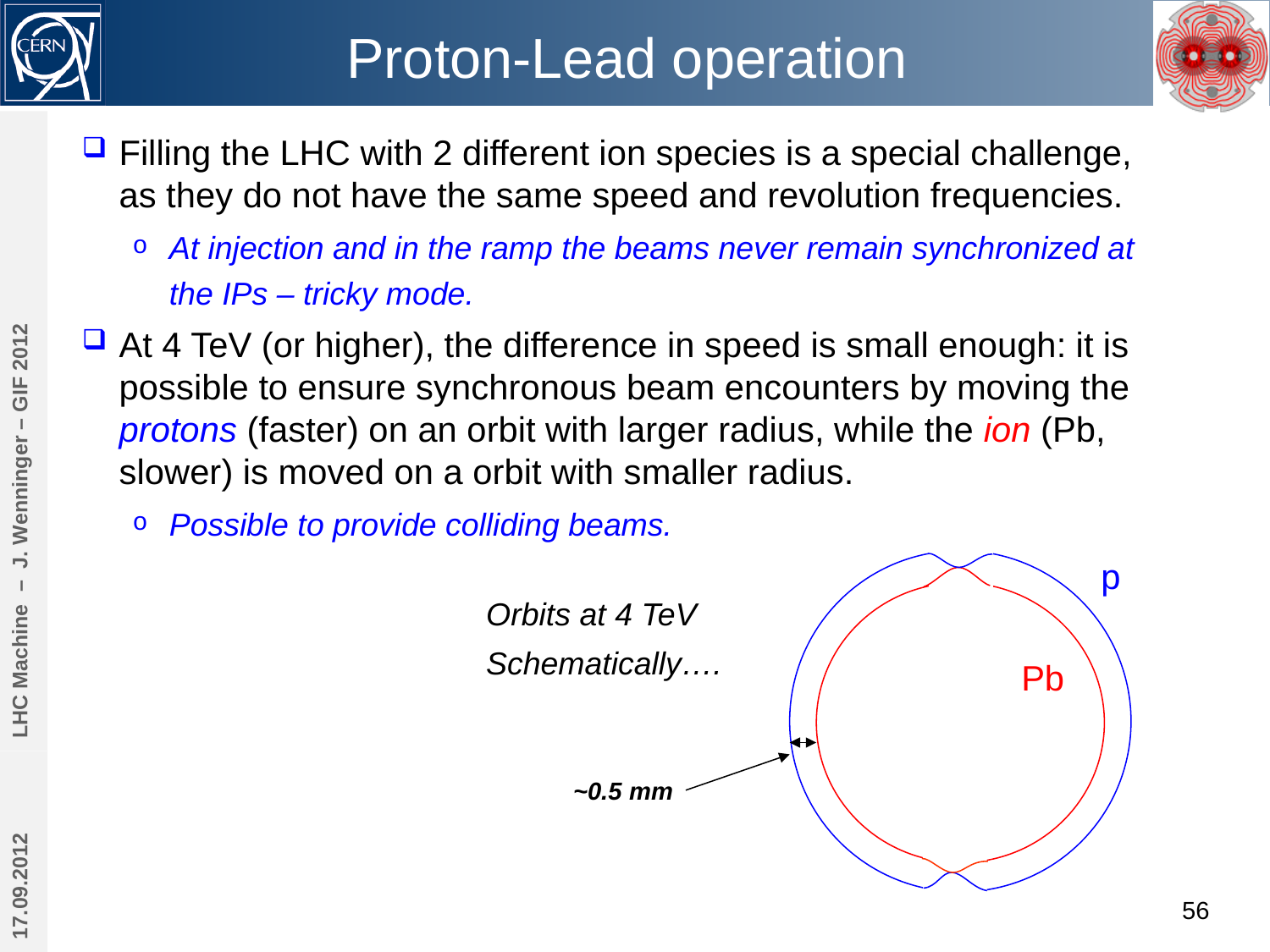

# Proton-Lead operation
Filling the LHC with 2 different ion species is a special challenge, as they do not have the same speed and revolution frequencies.
At injection and in the ramp the beams never remain synchronized at the IPs – tricky mode.
At 4 TeV (or higher), the difference in speed is small enough: it is possible to ensure synchronous beam encounters by moving the protons (faster) on an orbit with larger radius, while the ion (Pb, slower) is moved on a orbit with smaller radius.
Possible to provide colliding beams.
LHC Machine  –  J. Wenninger – GIF 2012

p

Orbits at 4 TeV
Schematically….
Pb
~0.5 mm
17.09.2012

56